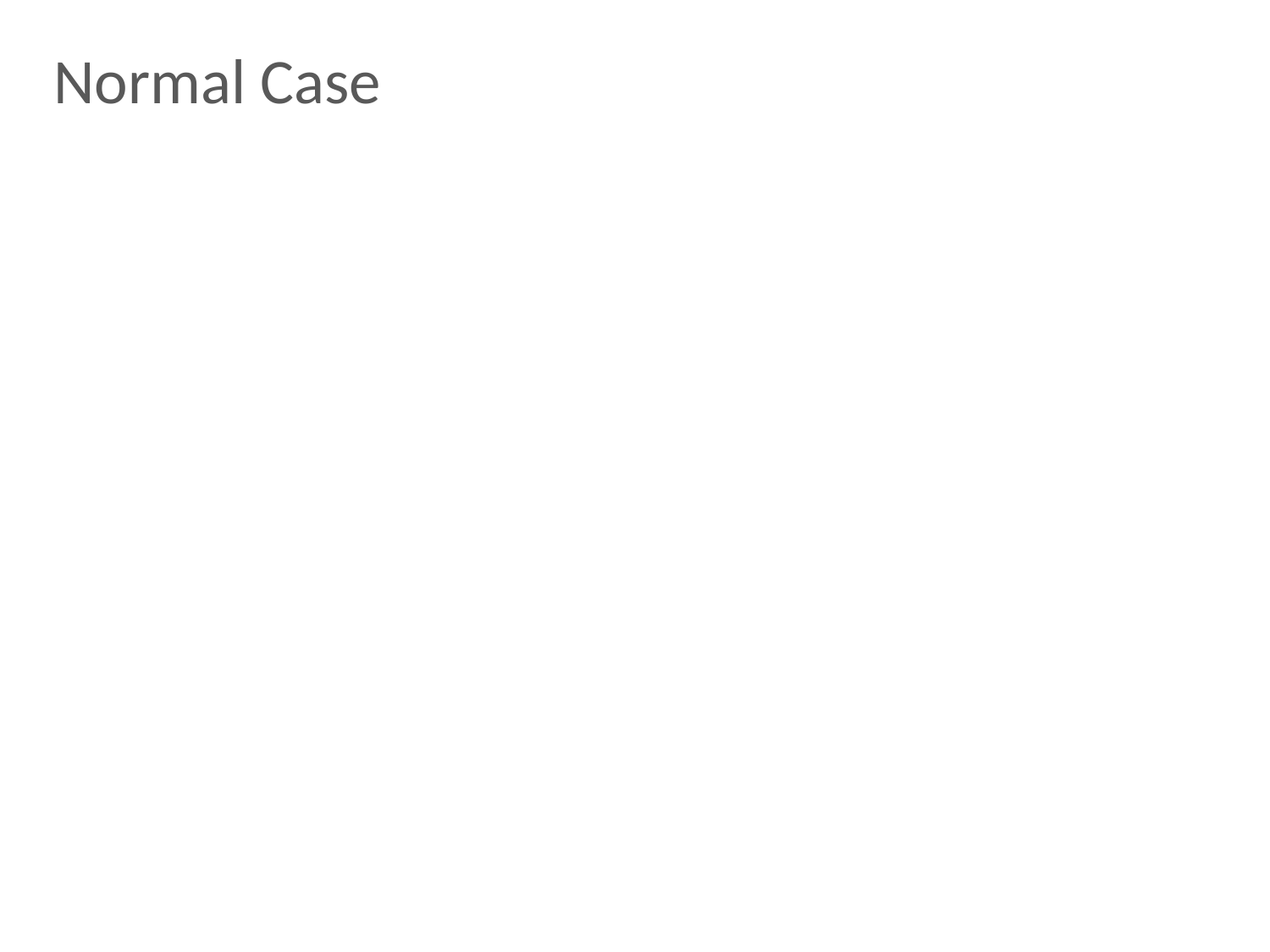

# Normal Case
Client sends request to all
Why not just send to one?